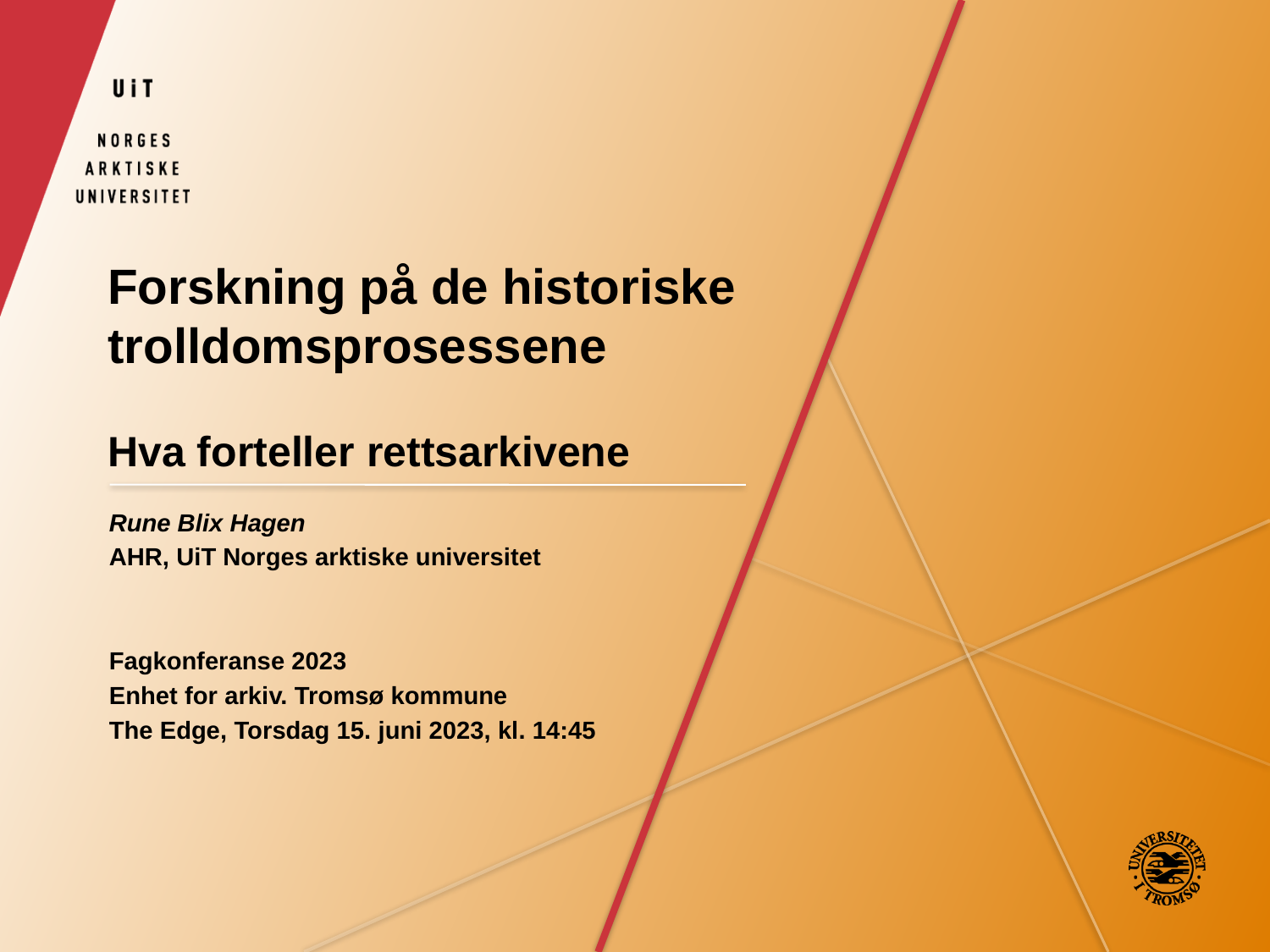

# Forskning på de historiske trolldomsprosessene Hva forteller rettsarkivene
Rune Blix Hagen
AHR, UiT Norges arktiske universitet

Fagkonferanse 2023
Enhet for arkiv. Tromsø kommune
The Edge, Torsdag 15. juni 2023, kl. 14:45